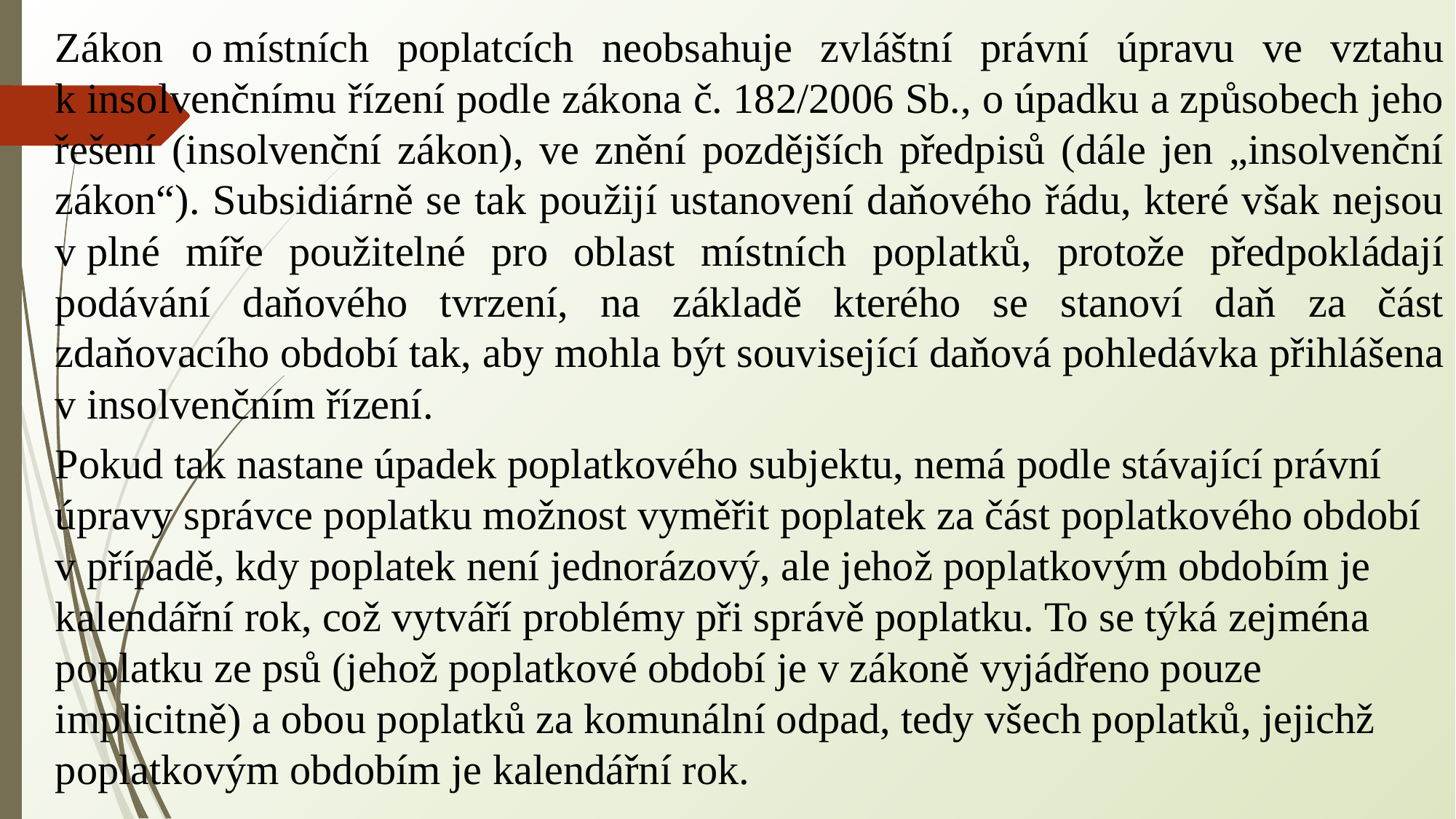

Zákon o místních poplatcích neobsahuje zvláštní právní úpravu ve vztahu k insolvenčnímu řízení podle zákona č. 182/2006 Sb., o úpadku a způsobech jeho řešení (insolvenční zákon), ve znění pozdějších předpisů (dále jen „insolvenční zákon“). Subsidiárně se tak použijí ustanovení daňového řádu, které však nejsou v plné míře použitelné pro oblast místních poplatků, protože předpokládají podávání daňového tvrzení, na základě kterého se stanoví daň za část zdaňovacího období tak, aby mohla být související daňová pohledávka přihlášena v insolvenčním řízení.
Pokud tak nastane úpadek poplatkového subjektu, nemá podle stávající právní úpravy správce poplatku možnost vyměřit poplatek za část poplatkového období v případě, kdy poplatek není jednorázový, ale jehož poplatkovým obdobím je kalendářní rok, což vytváří problémy při správě poplatku. To se týká zejména poplatku ze psů (jehož poplatkové období je v zákoně vyjádřeno pouze implicitně) a obou poplatků za komunální odpad, tedy všech poplatků, jejichž poplatkovým obdobím je kalendářní rok.